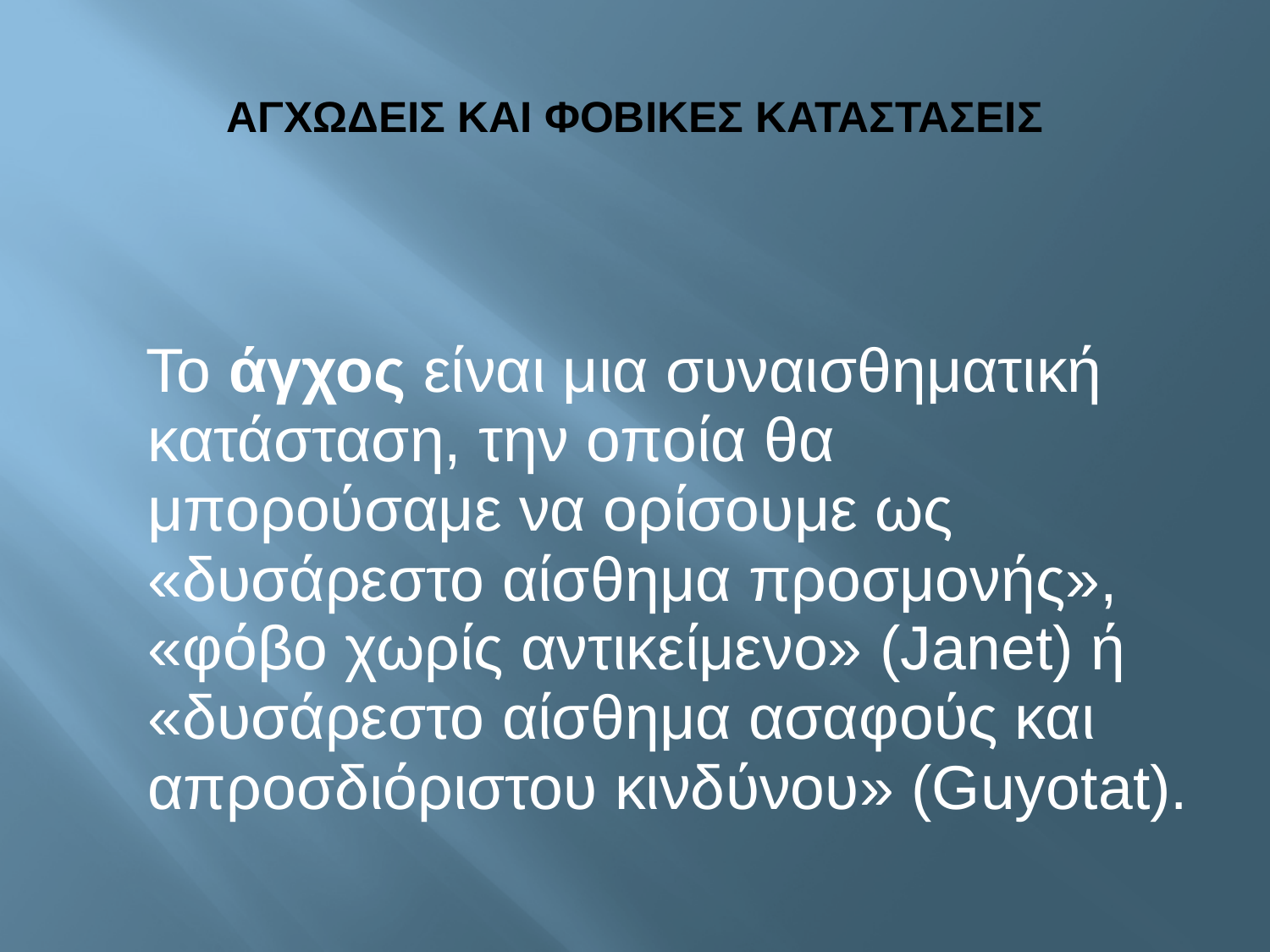

# ΑΓΧΩΔΕΙΣ ΚΑΙ ΦΟΒΙΚΕΣ ΚΑΤΑΣΤΑΣΕΙΣ

   Το άγχος είναι μια συναισθηματική κατάσταση, την οποία θα μπορούσαμε να ορίσουμε ως «δυσάρεστο αίσθημα προσμονής», «φόβο χωρίς αντικείμενο» (Janet) ή «δυσάρεστο αίσθημα ασαφούς και απροσδιόριστου κινδύνου» (Guyotat).